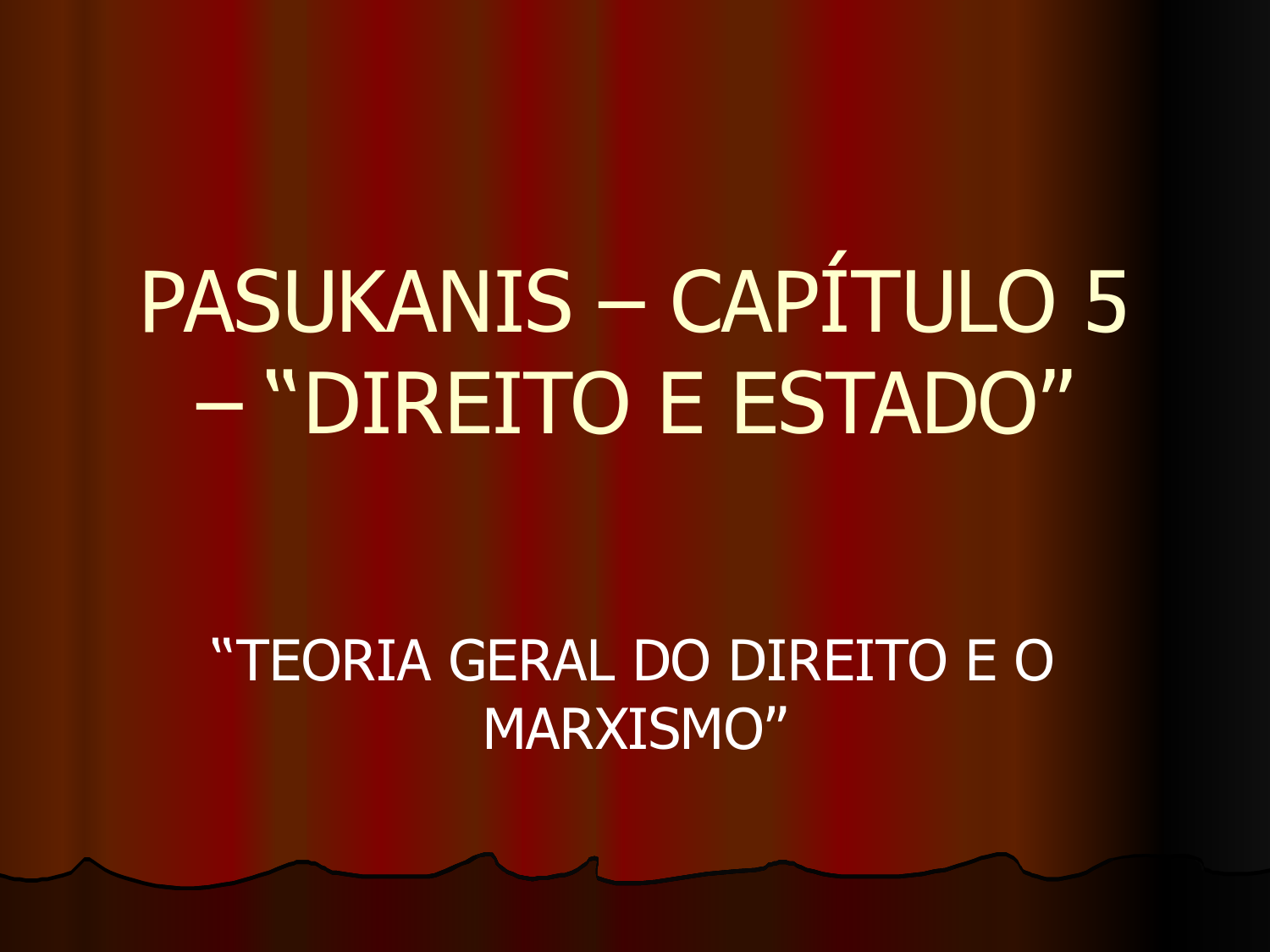

# PASUKANIS – CAPÍTULO 5 – “DIREITO E ESTADO”

“TEORIA GERAL DO DIREITO E O MARXISMO”